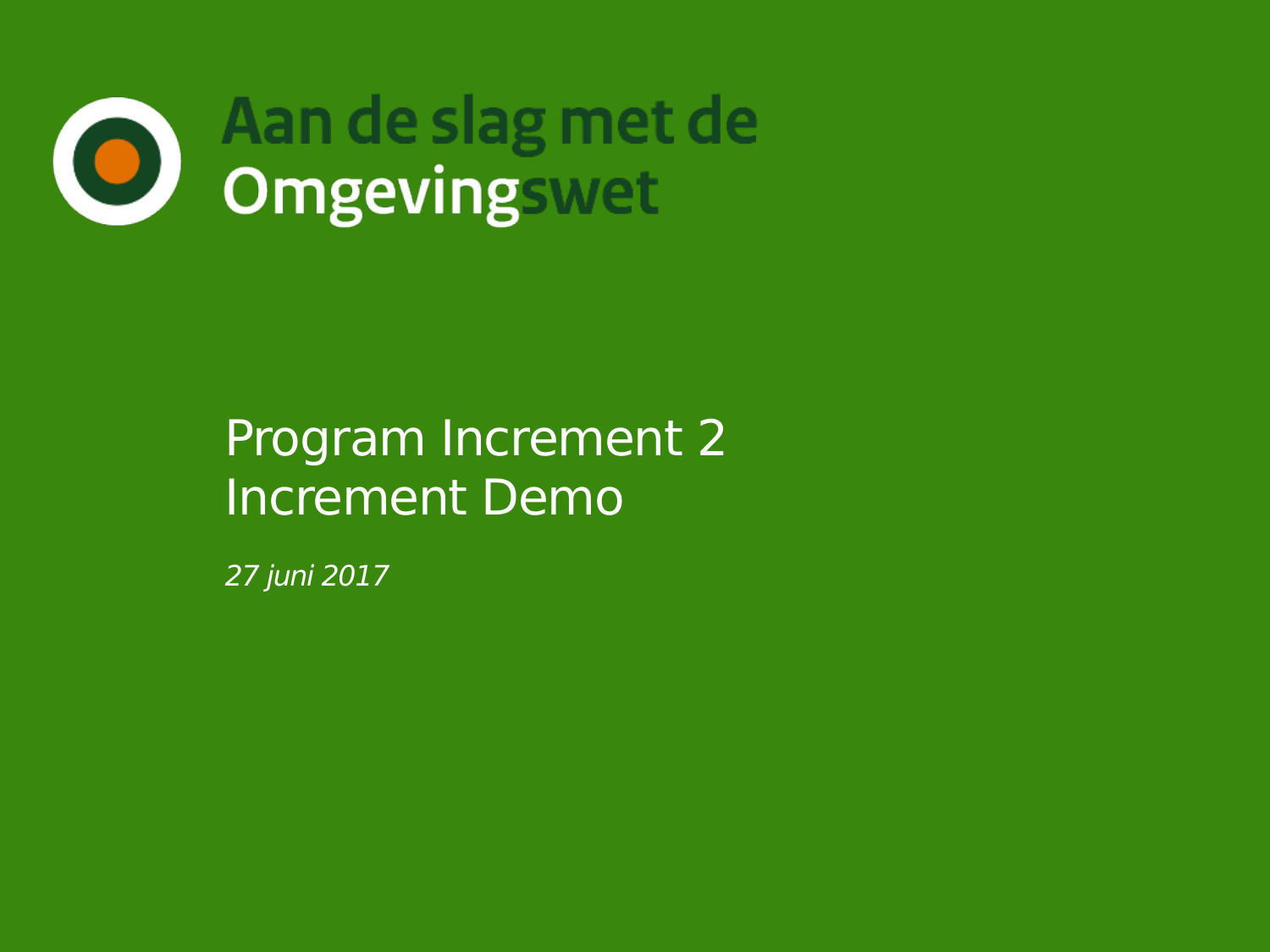

# Program Increment 2 Increment Demo 27 juni 2017